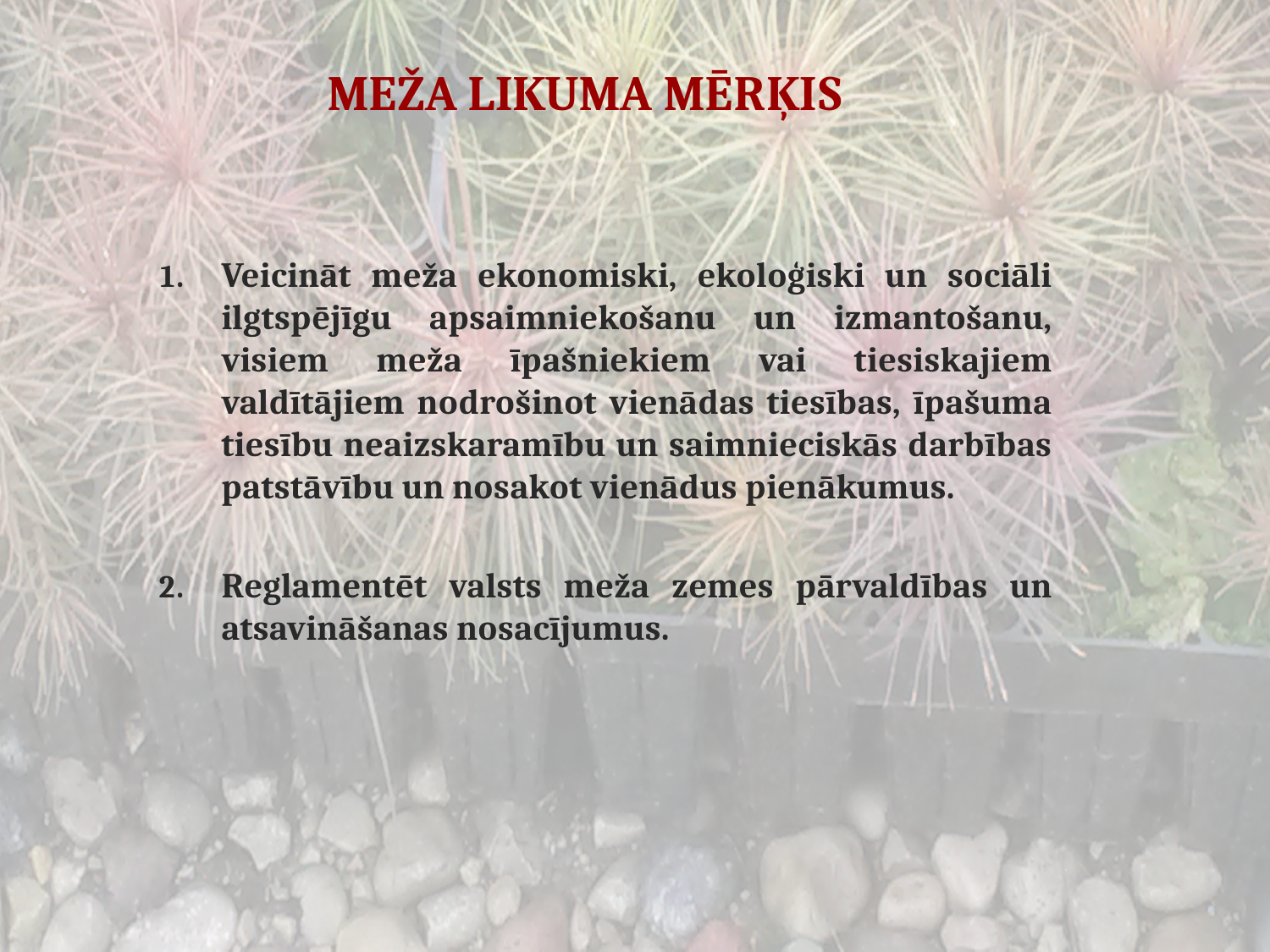

MEŽA LIKUMA MĒRĶIS

Veicināt meža ekonomiski, ekoloģiski un sociāli ilgtspējīgu apsaimniekošanu un izmantošanu, visiem meža īpašniekiem vai tiesiskajiem valdītājiem nodrošinot vienādas tiesības, īpašuma tiesību neaizskaramību un saimnieciskās darbības patstāvību un nosakot vienādus pienākumus.

Reglamentēt valsts meža zemes pārvaldības un atsavināšanas nosacījumus.